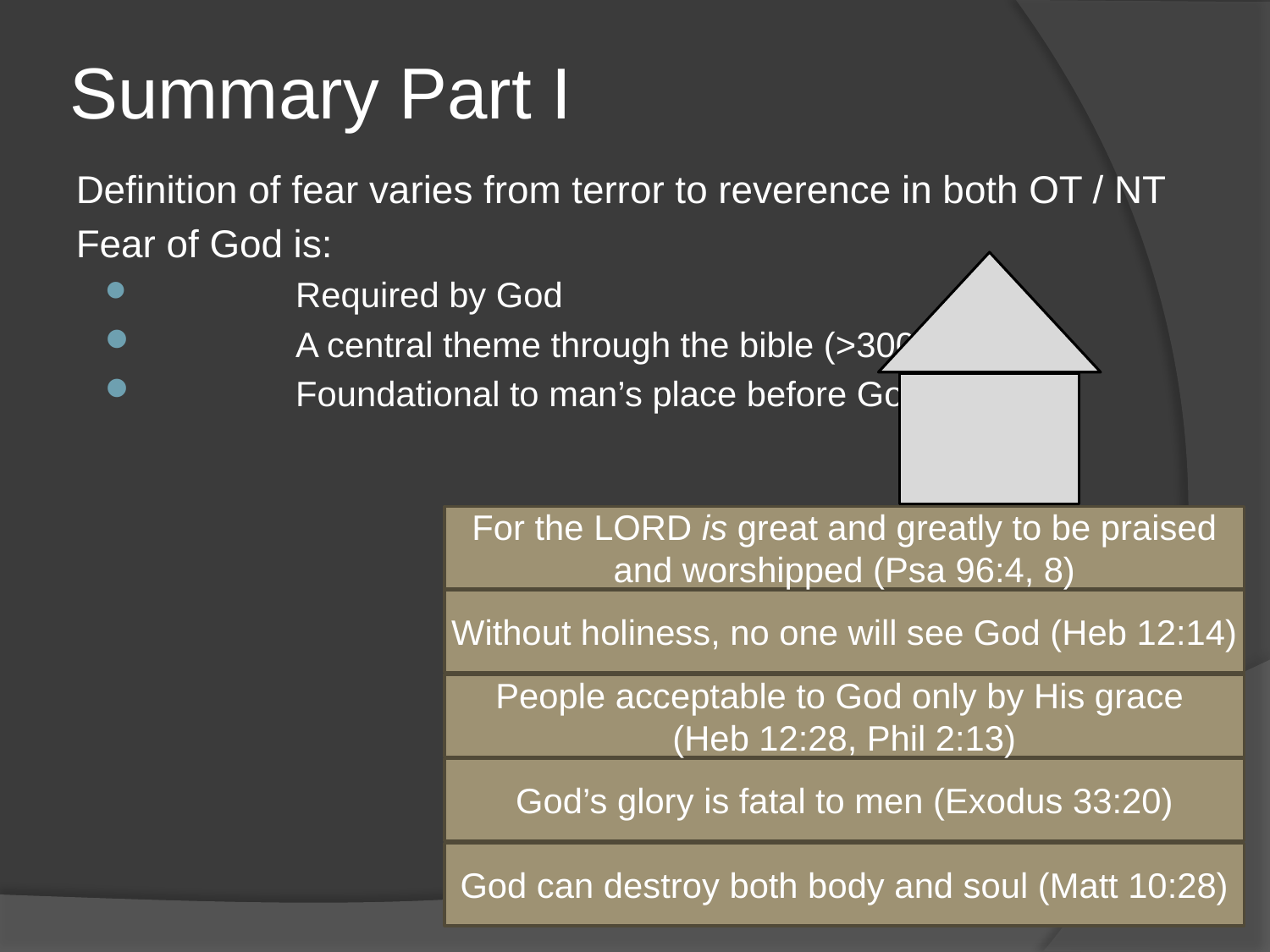

# Summary Part I
Definition of fear varies from terror to reverence in both OT / NT
Fear of God is:
	Required by God
	A central theme through the bible (>300x)
	Foundational to man’s place before God

For the Lord is great and greatly to be praised and worshipped (Psa 96:4, 8)
Without holiness, no one will see God (Heb 12:14)
People acceptable to God only by His grace
(Heb 12:28, Phil 2:13)
God’s glory is fatal to men (Exodus 33:20)
God can destroy both body and soul (Matt 10:28)